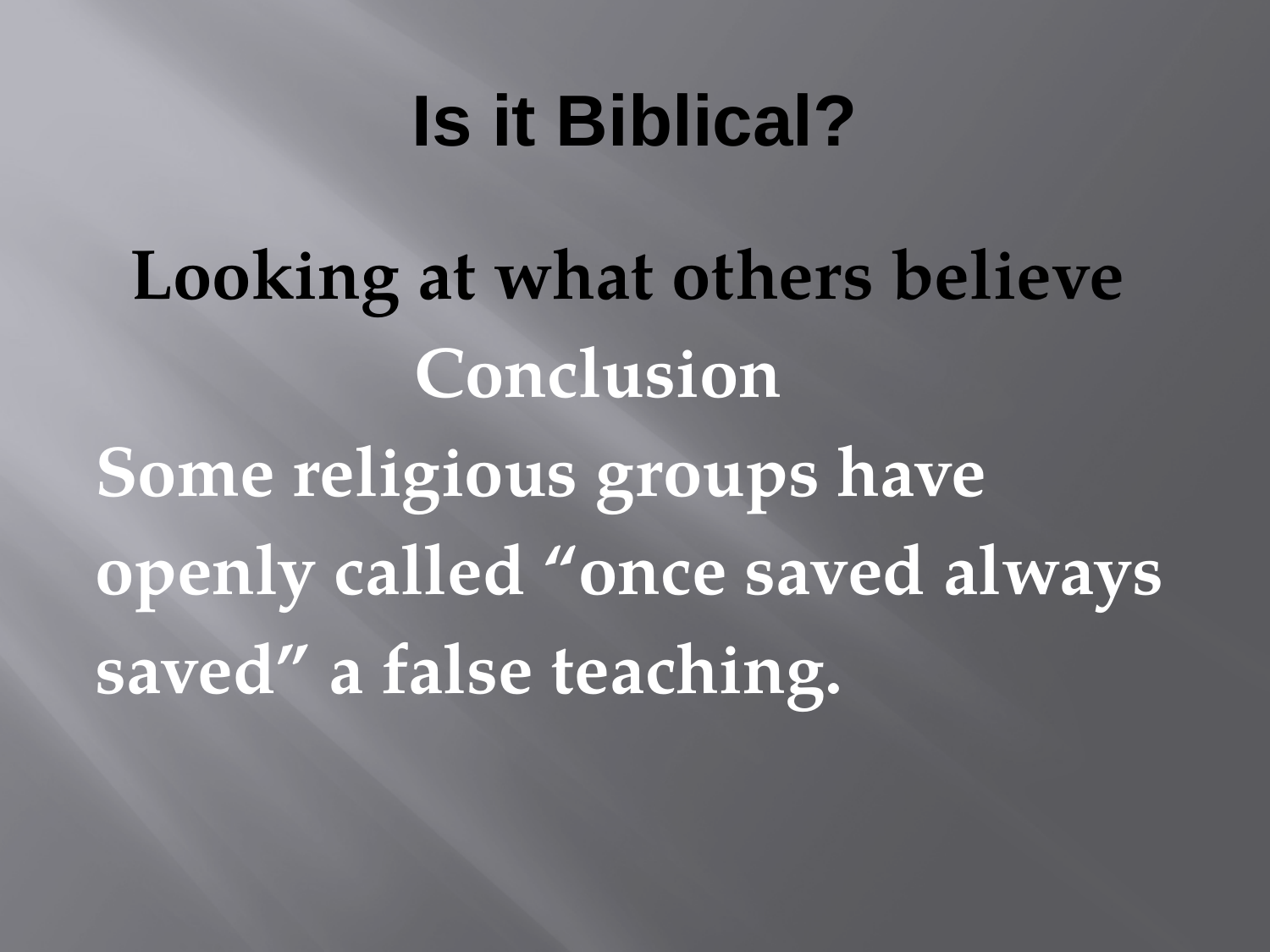

# Is it Biblical?
  Looking at what others believe
                          Conclusion
Some religious groups have
openly called “once saved always
saved” a false teaching.